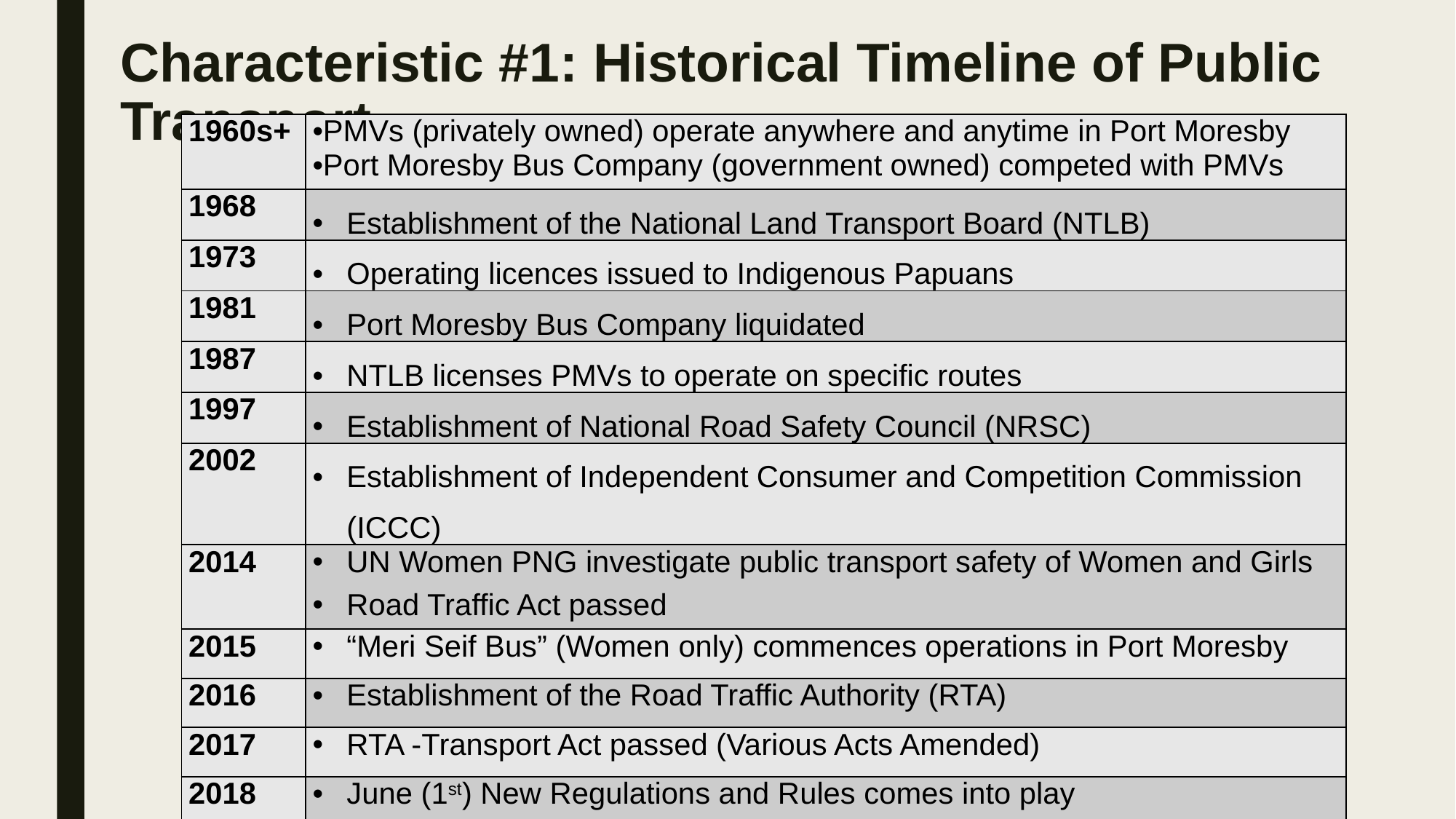

# Characteristic #1: Historical Timeline of Public Transport
| 1960s+ | PMVs (privately owned) operate anywhere and anytime in Port Moresby Port Moresby Bus Company (government owned) competed with PMVs |
| --- | --- |
| 1968 | Establishment of the National Land Transport Board (NTLB) |
| 1973 | Operating licences issued to Indigenous Papuans |
| 1981 | Port Moresby Bus Company liquidated |
| 1987 | NTLB licenses PMVs to operate on specific routes |
| 1997 | Establishment of National Road Safety Council (NRSC) |
| 2002 | Establishment of Independent Consumer and Competition Commission (ICCC) |
| 2014 | UN Women PNG investigate public transport safety of Women and Girls Road Traffic Act passed |
| 2015 | “Meri Seif Bus” (Women only) commences operations in Port Moresby |
| 2016 | Establishment of the Road Traffic Authority (RTA) |
| 2017 | RTA -Transport Act passed (Various Acts Amended) |
| 2018 | June (1st) New Regulations and Rules comes into play |
3